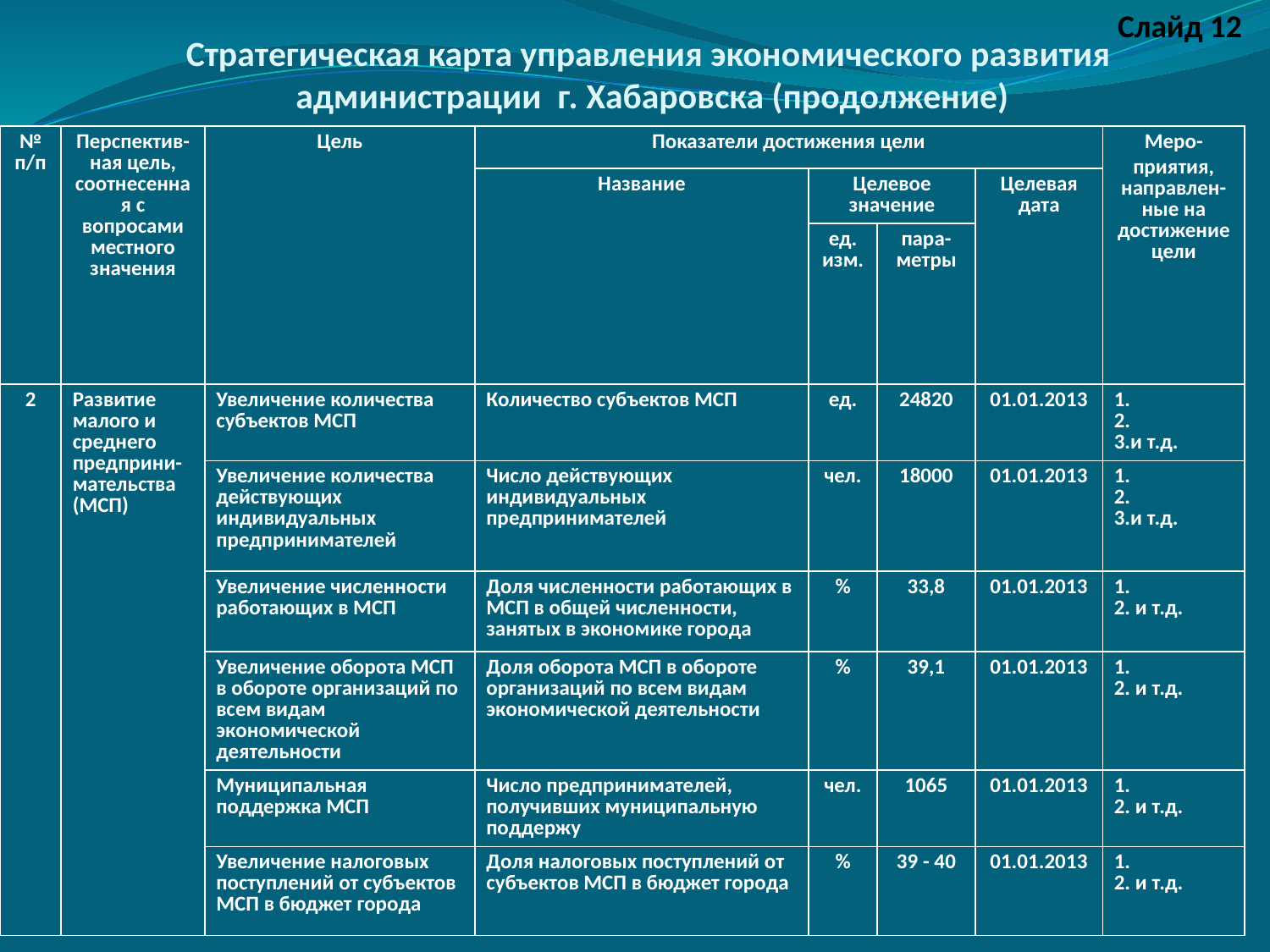

Слайд 12
# Стратегическая карта управления экономического развития администрации  г. Хабаровска (продолжение)
| № п/п | Перспектив-ная цель, соотнесенная с вопросами местного значения | Цель | Показатели достижения цели |  |  |  | Меро- приятия, направлен-ные на достижение цели |
| --- | --- | --- | --- | --- | --- | --- | --- |
|  |  |  | Название | Целевое значение |  | Целевая дата |  |
|  |  |  |  | ед. изм. | пара-метры |  |  |
| 2 | Развитие малого и среднего предприни-мательства (МСП) | Увеличение количества субъектов МСП | Количество субъектов МСП | ед. | 24820 | 01.01.2013 | 1. 2. 3.и т.д. |
|  |  | Увеличение количества действующих индивидуальных предпринимателей | Число действующих индивидуальных предпринимателей | чел. | 18000 | 01.01.2013 | 1. 2. 3.и т.д. |
|  |  | Увеличение численности работающих в МСП | Доля численности работающих в МСП в общей численности, занятых в экономике города | % | 33,8 | 01.01.2013 | 1. 2. и т.д. |
|  |  | Увеличение оборота МСП в обороте организаций по всем видам экономической деятельности | Доля оборота МСП в обороте организаций по всем видам экономической деятельности | % | 39,1 | 01.01.2013 | 1. 2. и т.д. |
|  |  | Муниципальная поддержка МСП | Число предпринимателей, получивших муниципальную поддержу | чел. | 1065 | 01.01.2013 | 1. 2. и т.д. |
|  |  | Увеличение налоговых поступлений от субъектов МСП в бюджет города | Доля налоговых поступлений от субъектов МСП в бюджет города | % | 39 - 40 | 01.01.2013 | 1. 2. и т.д. |